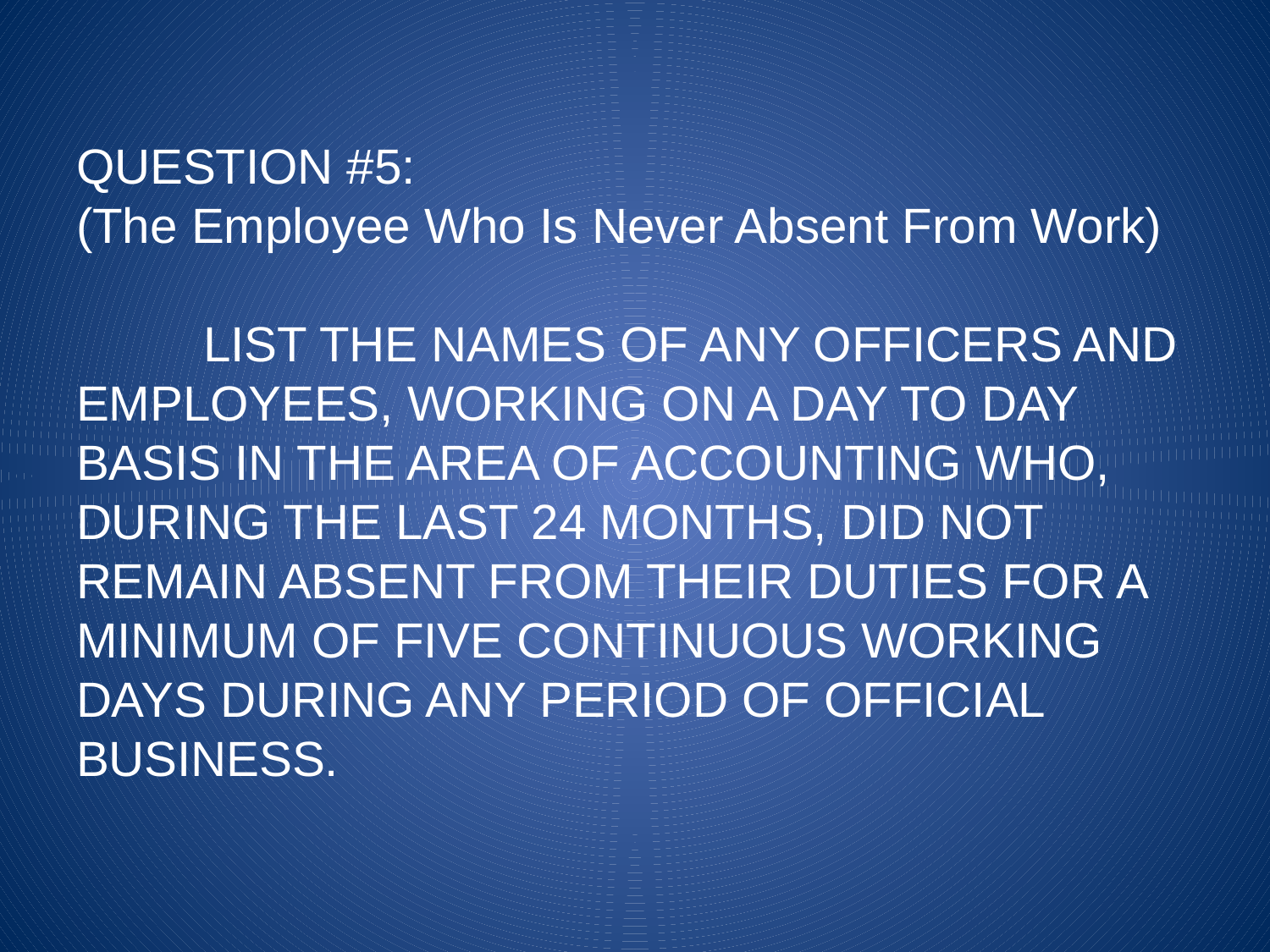

# QUESTION #5: (The Employee Who Is Never Absent From Work) LIST THE NAMES OF ANY OFFICERS AND EMPLOYEES, WORKING ON A DAY TO DAY BASIS IN THE AREA OF ACCOUNTING WHO, DURING THE LAST 24 MONTHS, DID NOT REMAIN ABSENT FROM THEIR DUTIES FOR A MINIMUM OF FIVE CONTINUOUS WORKING DAYS DURING ANY PERIOD OF OFFICIAL BUSINESS.